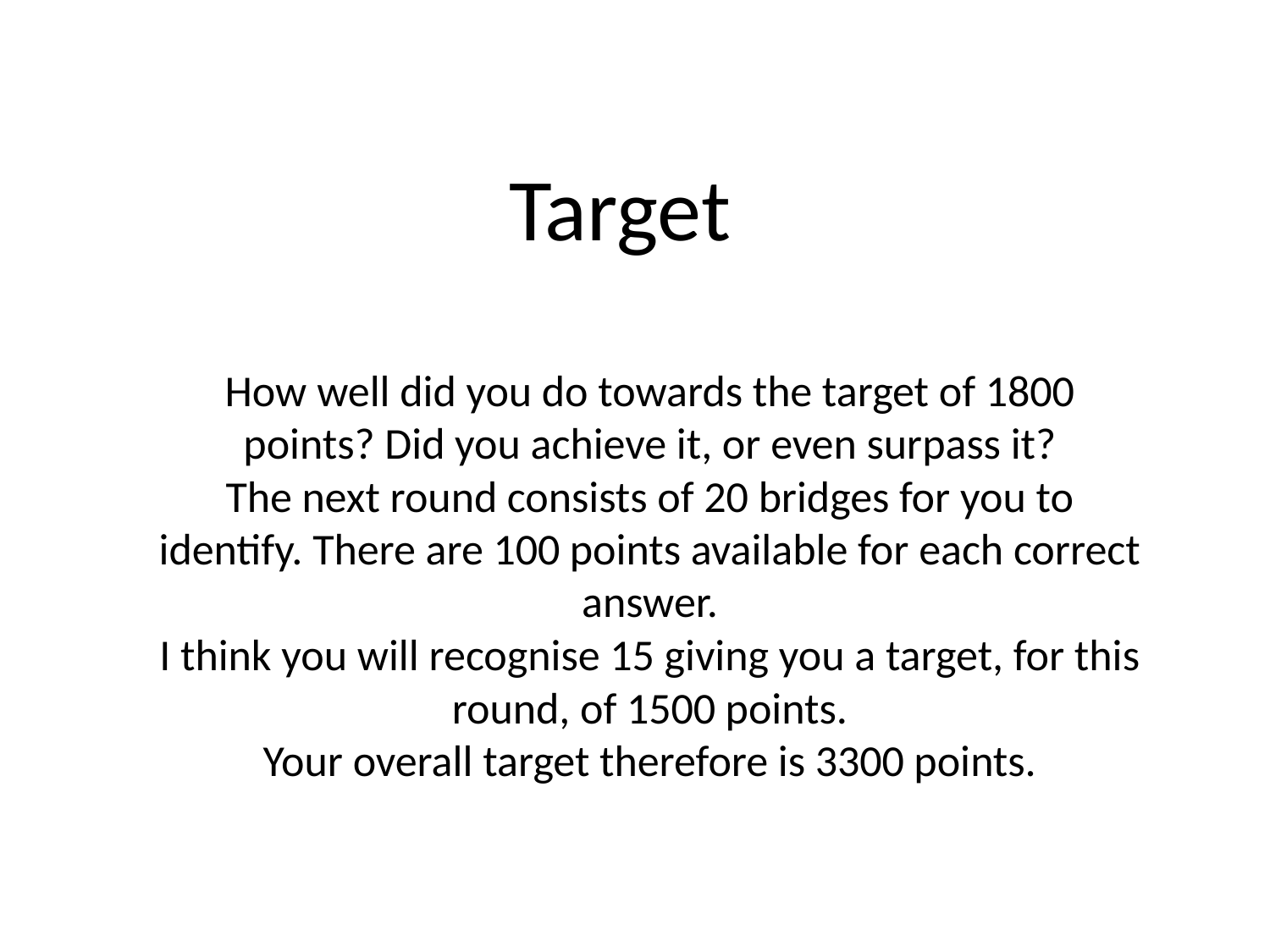

Target
How well did you do towards the target of 1800 points? Did you achieve it, or even surpass it?
The next round consists of 20 bridges for you to identify. There are 100 points available for each correct answer.
I think you will recognise 15 giving you a target, for this round, of 1500 points.
Your overall target therefore is 3300 points.